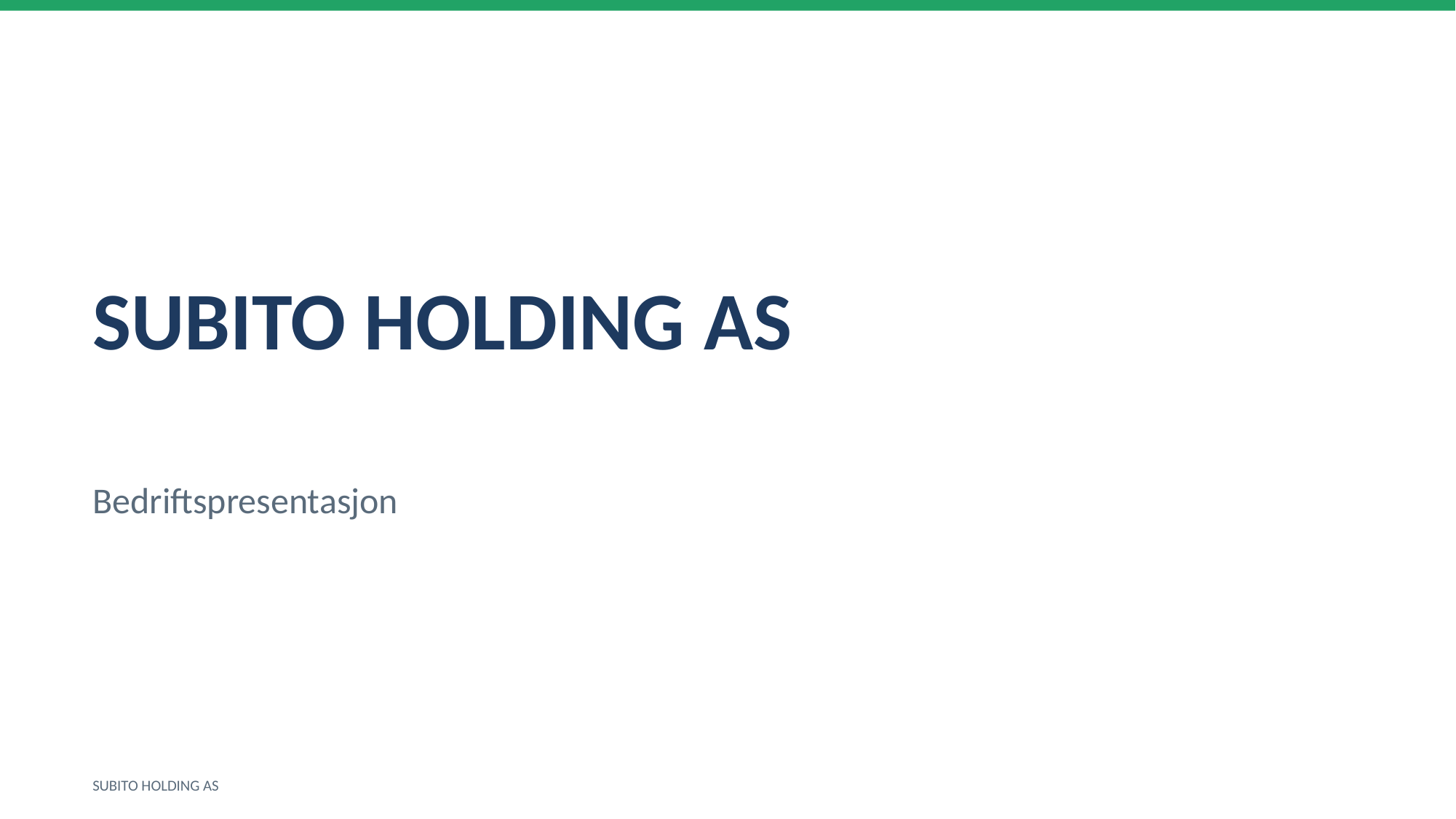

SUBITO HOLDING AS
Bedriftspresentasjon
SUBITO HOLDING AS